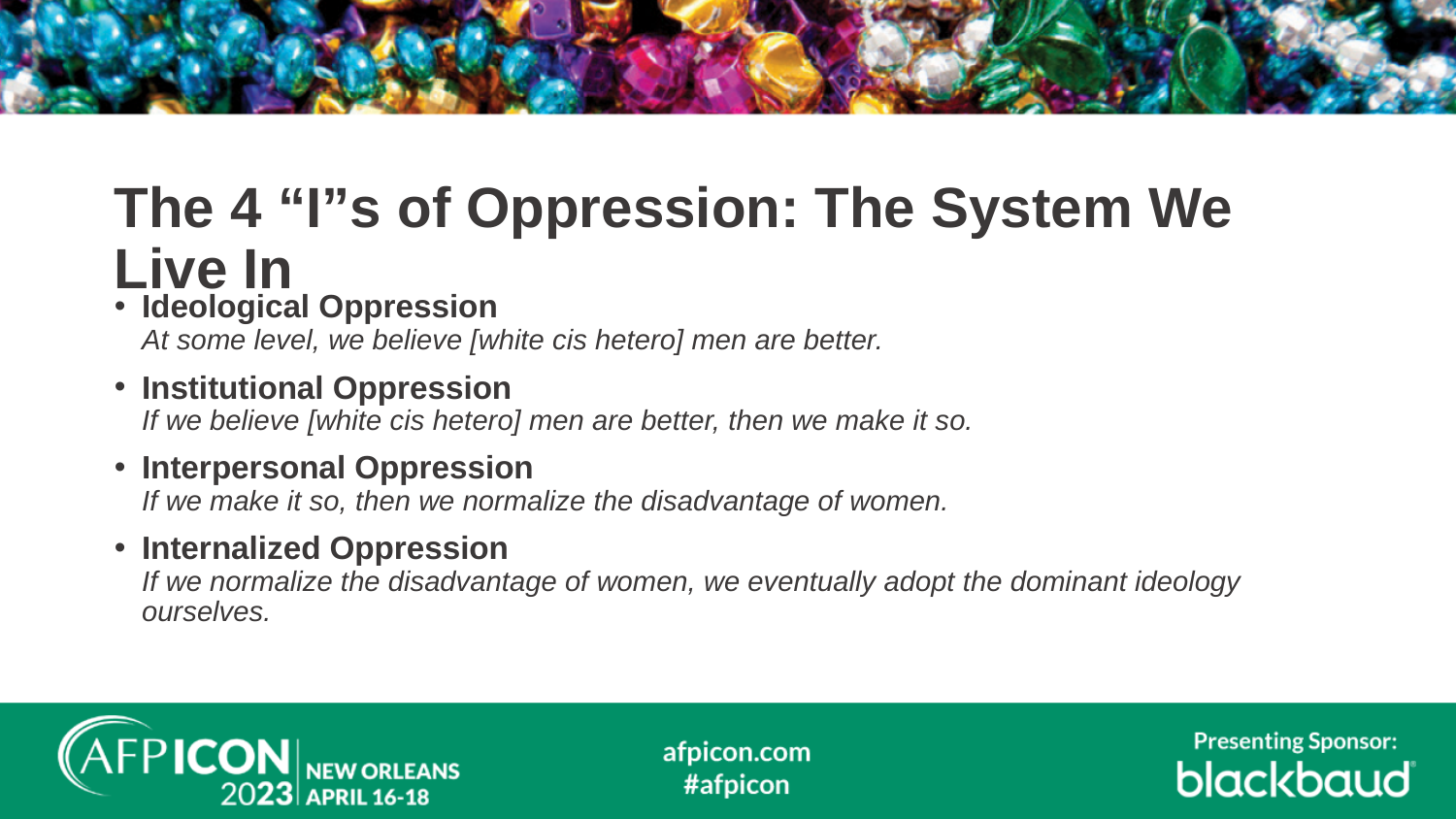

# The 4 “I”s of Oppression: The System We Live In
Ideological Oppression
At some level, we believe [white cis hetero] men are better.
Institutional Oppression
If we believe [white cis hetero] men are better, then we make it so.
Interpersonal Oppression
If we make it so, then we normalize the disadvantage of women.
Internalized Oppression
If we normalize the disadvantage of women, we eventually adopt the dominant ideology ourselves.